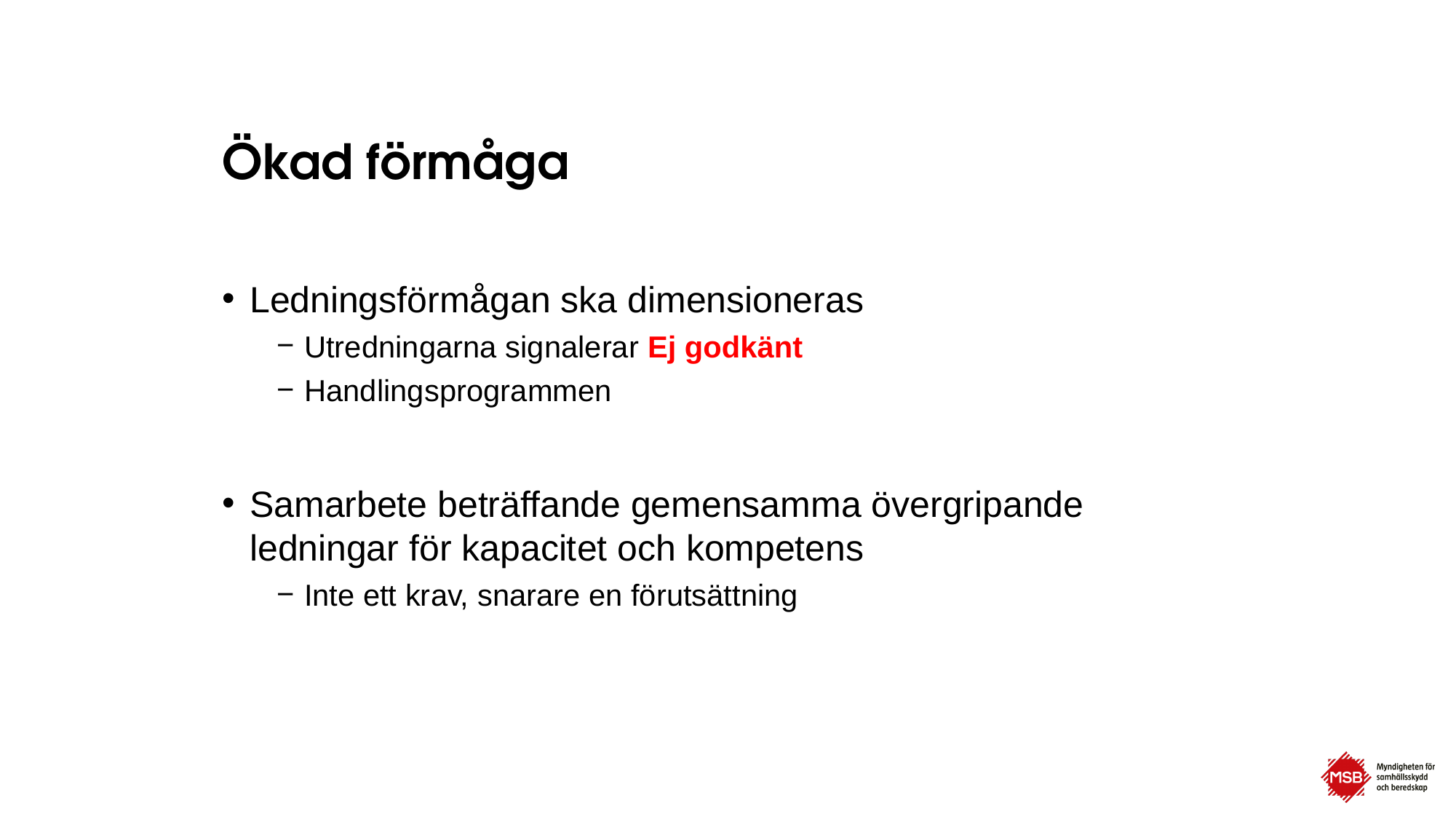

# Ökad förmåga
Ledningsförmågan ska dimensioneras
Utredningarna signalerar Ej godkänt
Handlingsprogrammen

Samarbete beträffande gemensamma övergripande ledningar för kapacitet och kompetens
Inte ett krav, snarare en förutsättning